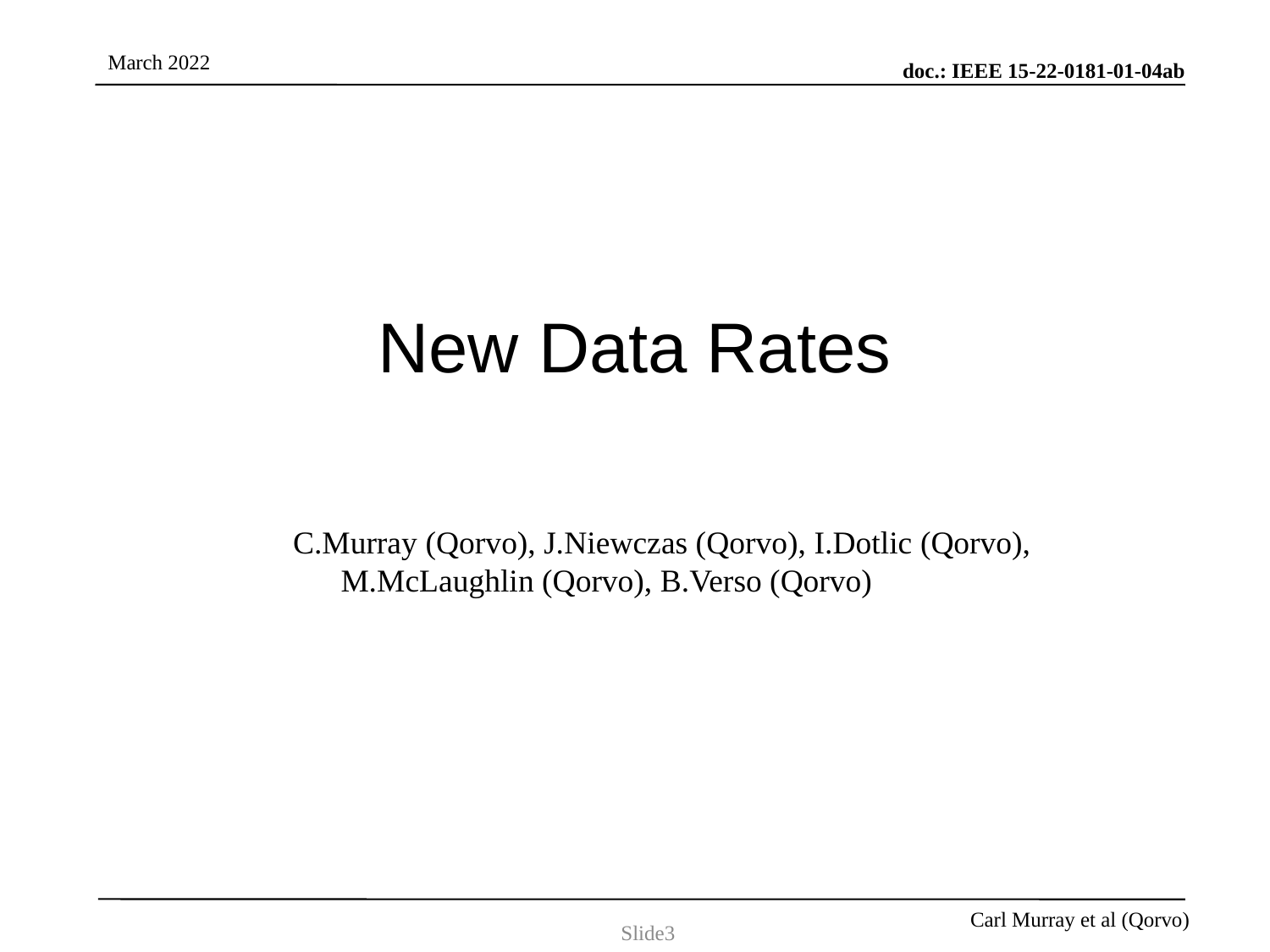

New Data Rates
C.Murray (Qorvo)​, J.Niewczas (Qorvo), I.Dotlic (Qorvo), M.McLaughlin (Qorvo), B.Verso (Qorvo)

Slide3